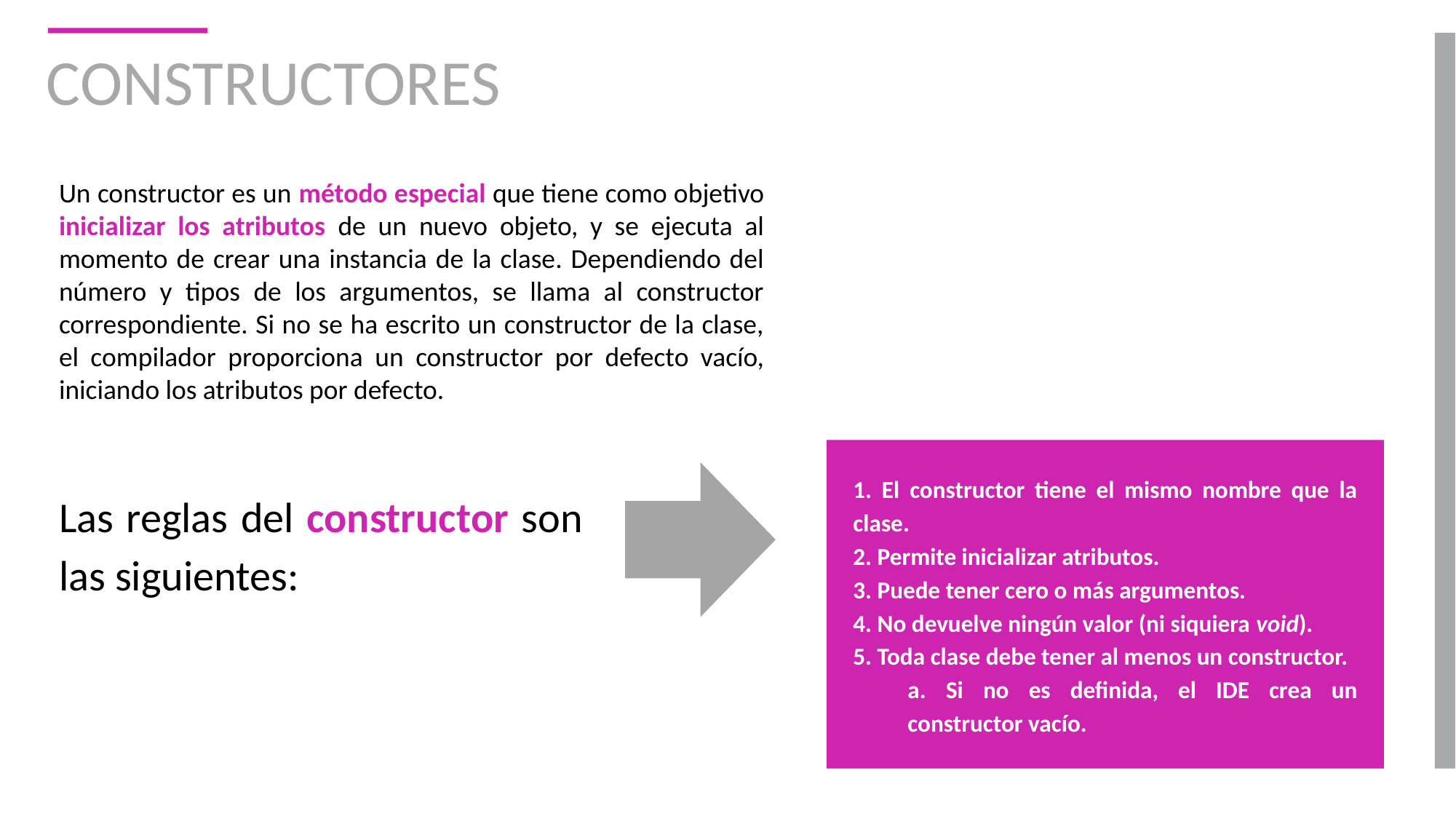

# CONSTRUCTORES
Un constructor es un método especial que tiene como objetivo inicializar los atributos de un nuevo objeto, y se ejecuta al momento de crear una instancia de la clase. Dependiendo del número y tipos de los argumentos, se llama al constructor correspondiente. Si no se ha escrito un constructor de la clase, el compilador proporciona un constructor por defecto vacío, iniciando los atributos por defecto.

1. El constructor tiene el mismo nombre que la clase.
2. Permite inicializar atributos.
3. Puede tener cero o más argumentos.
4. No devuelve ningún valor (ni siquiera void).
5. Toda clase debe tener al menos un constructor.
a. Si no es definida, el IDE crea un constructor vacío.
Las reglas del constructor son las siguientes: